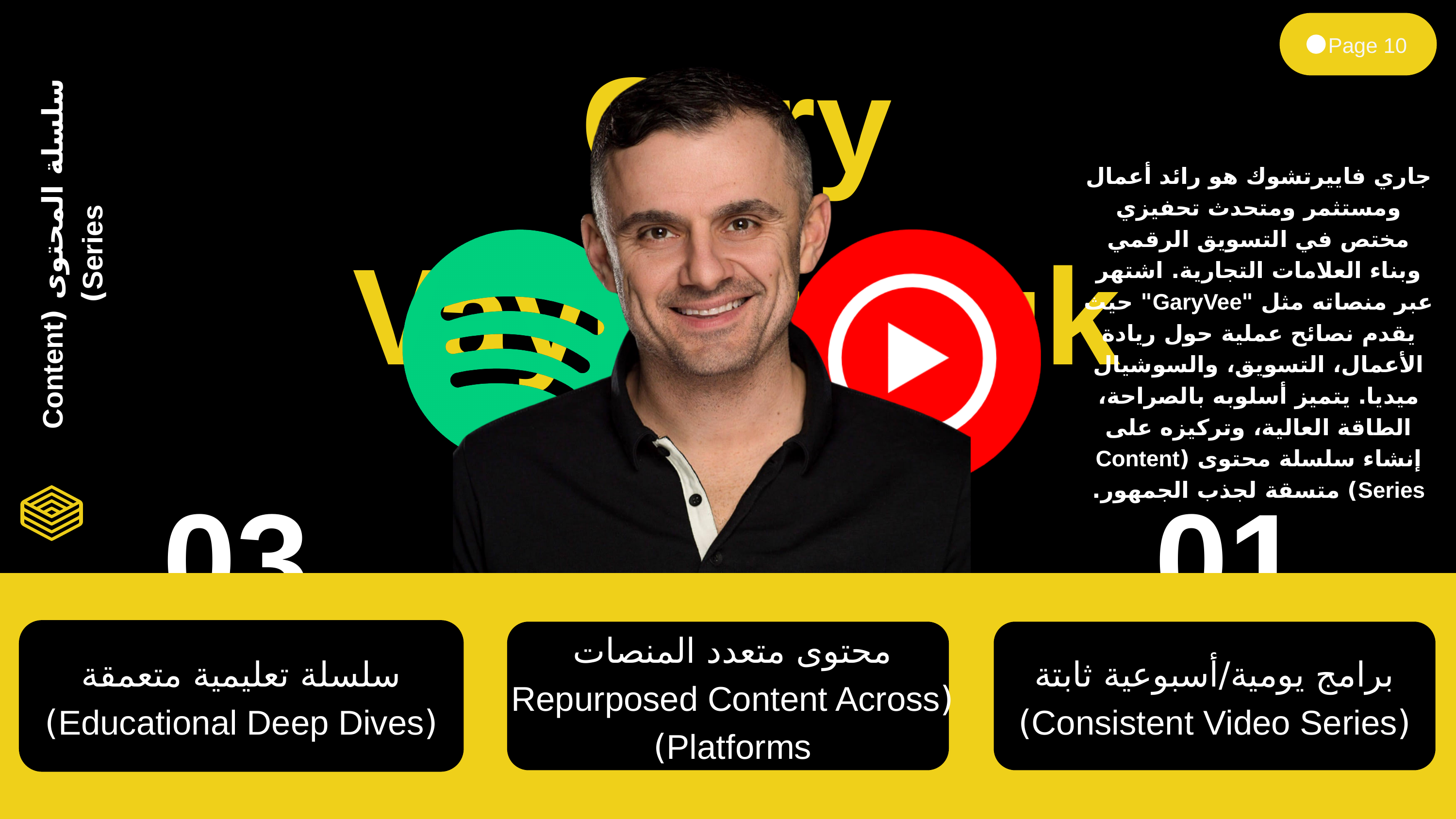

Gary Vaynerchuk

Page 10

جاري فاييرتشوك هو رائد أعمال ومستثمر ومتحدث تحفيزي مختص في التسويق الرقمي وبناء العلامات التجارية. اشتهر عبر منصاته مثل "GaryVee" حيث يقدم نصائح عملية حول ريادة الأعمال، التسويق، والسوشيال ميديا. يتميز أسلوبه بالصراحة، الطاقة العالية، وتركيزه على إنشاء سلسلة محتوى (Content Series) متسقة لجذب الجمهور.

سلسلة المحتوى (Content Series)
.03
.01

محتوى متعدد المنصات (Repurposed Content Across Platforms)
سلسلة تعليمية متعمقة (Educational Deep Dives)
برامج يومية/أسبوعية ثابتة (Consistent Video Series)